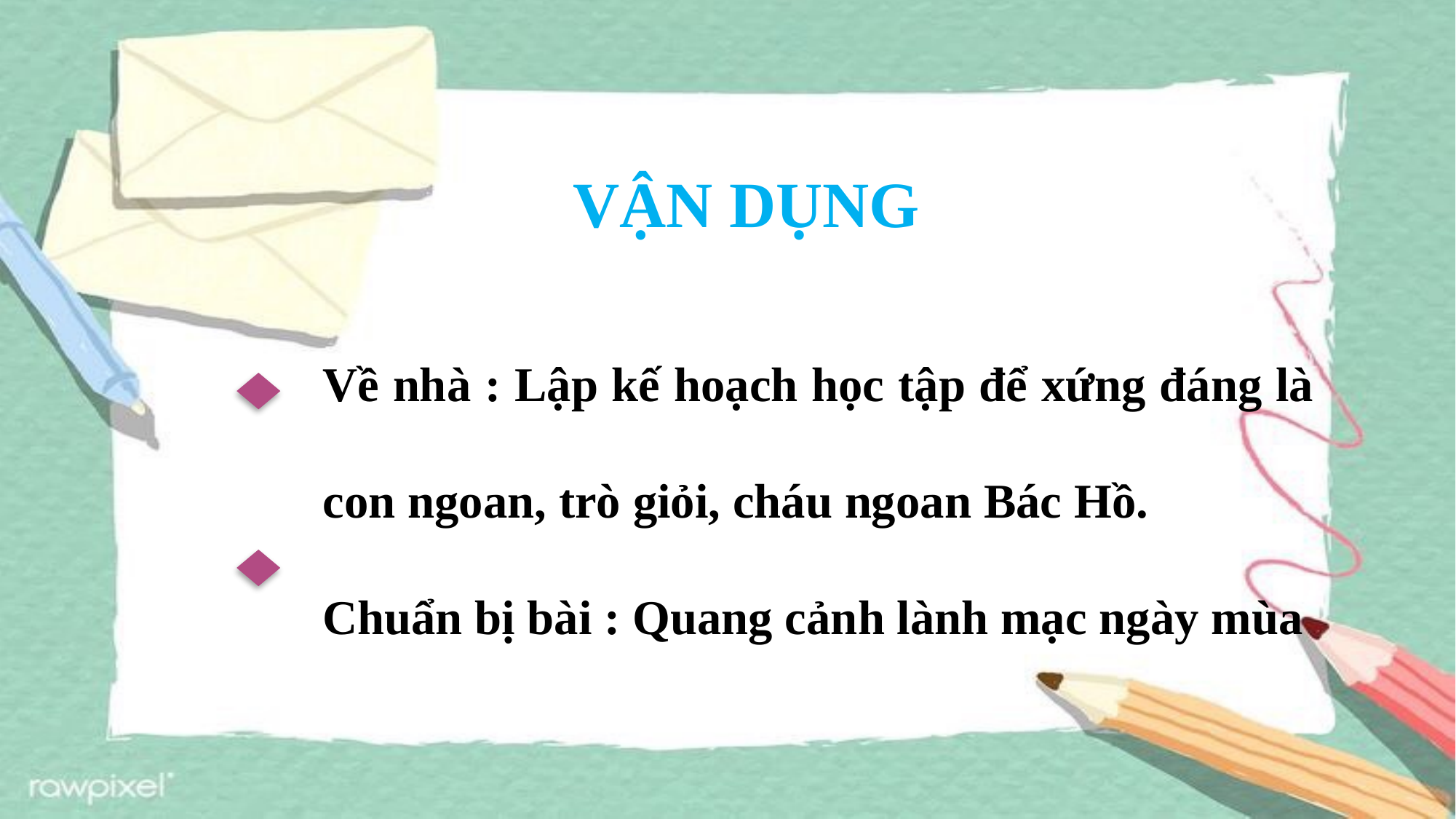

VẬN DỤNG
Về nhà : Lập kế hoạch học tập để xứng đáng là con ngoan, trò giỏi, cháu ngoan Bác Hồ.
Chuẩn bị bài : Quang cảnh lành mạc ngày mùa